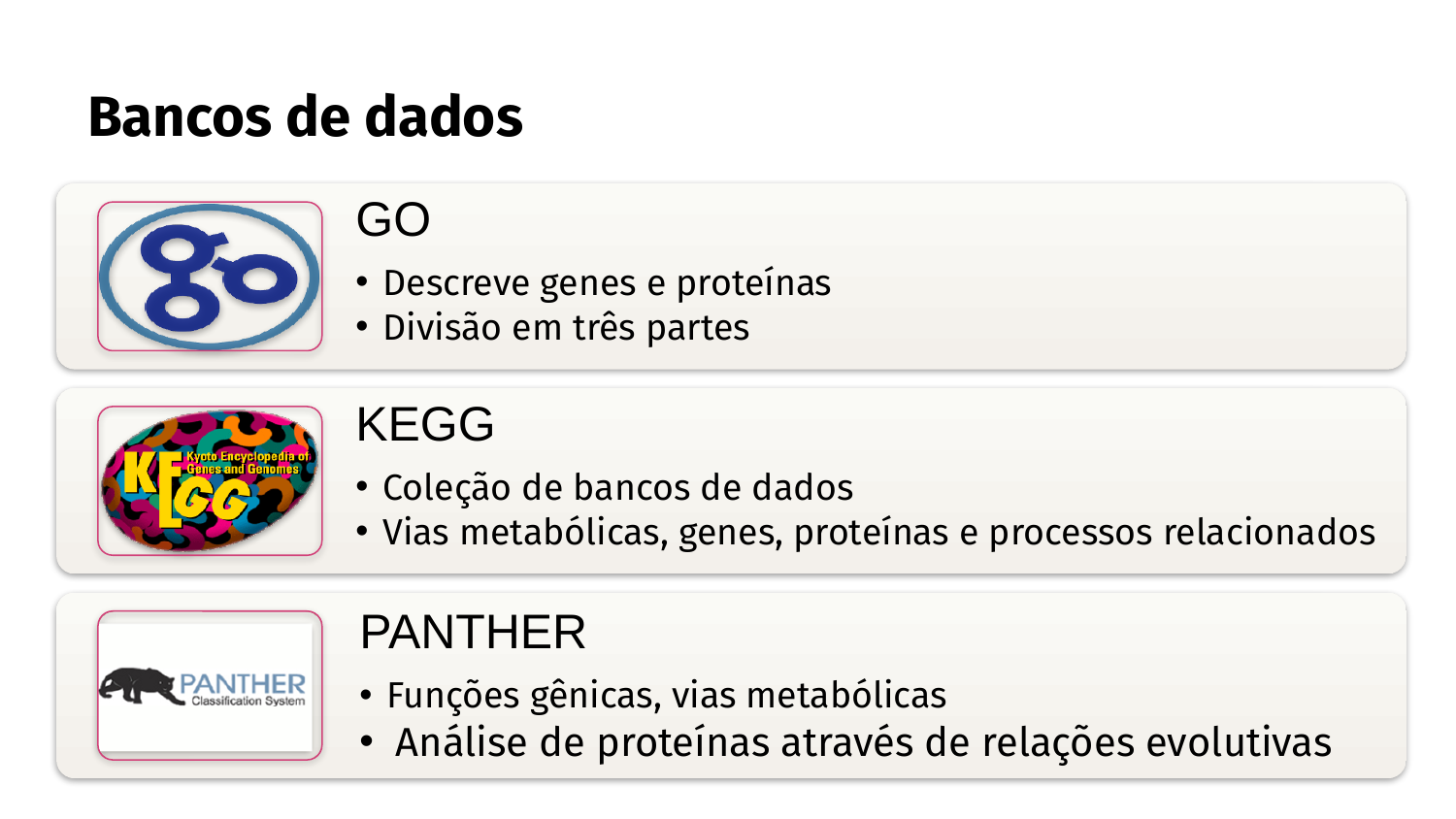

# Bancos de dados

GO
Descreve genes e proteínas
Divisão em três partes

KEGG
Coleção de bancos de dados
Vias metabólicas, genes, proteínas e processos relacionados

PANTHER
Funções gênicas, vias metabólicas
Análise de proteínas através de relações evolutivas